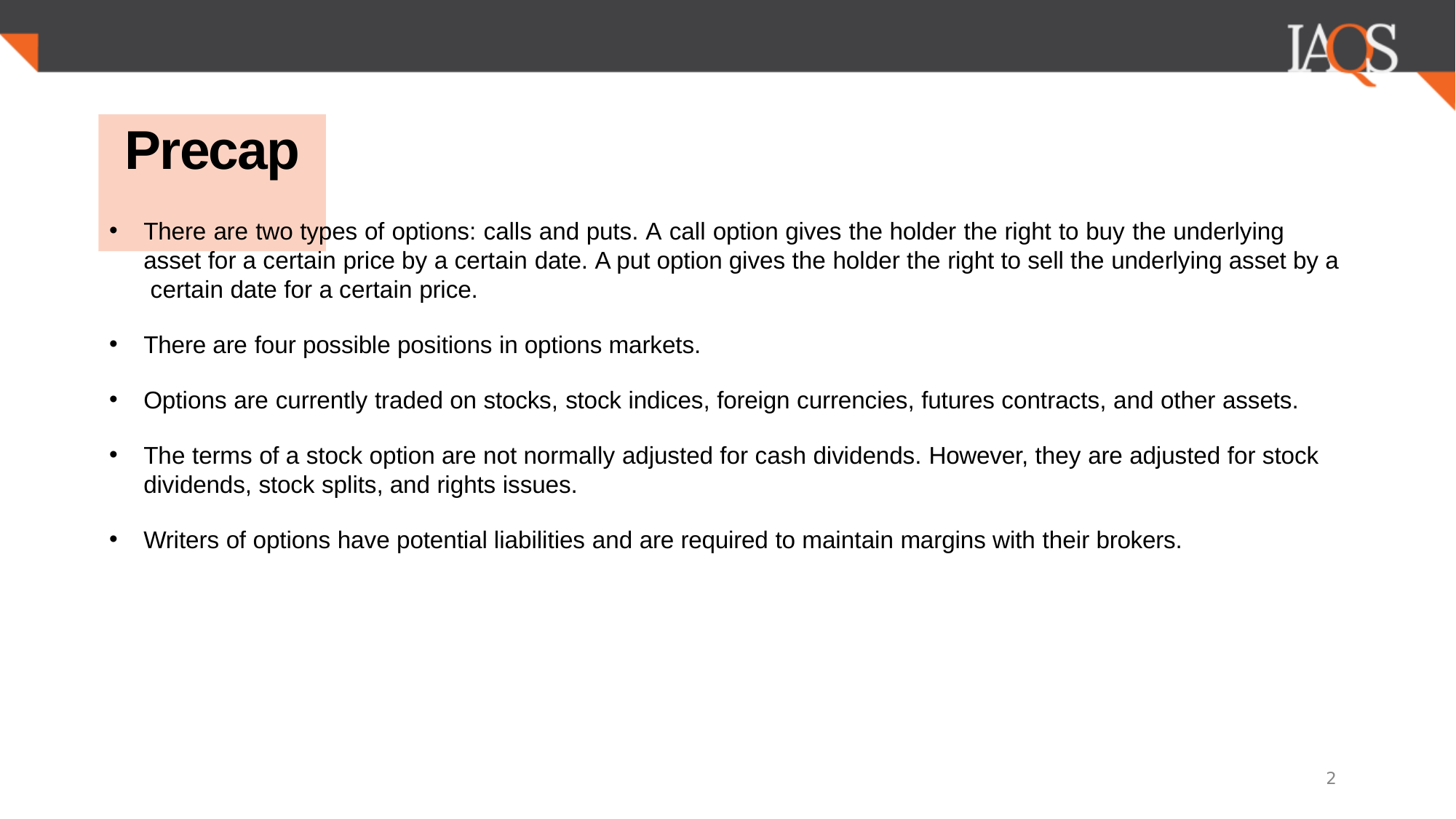

# Precap
There are two types of options: calls and puts. A call option gives the holder the right to buy the underlying  asset for a certain price by a certain date. A put option gives the holder the right to sell the underlying asset by a  certain date for a certain price.

There are four possible positions in options markets.

Options are currently traded on stocks, stock indices, foreign currencies, futures contracts, and other assets.

The terms of a stock option are not normally adjusted for cash dividends. However, they are adjusted for stock
dividends, stock splits, and rights issues.

Writers of options have potential liabilities and are required to maintain margins with their brokers.
2